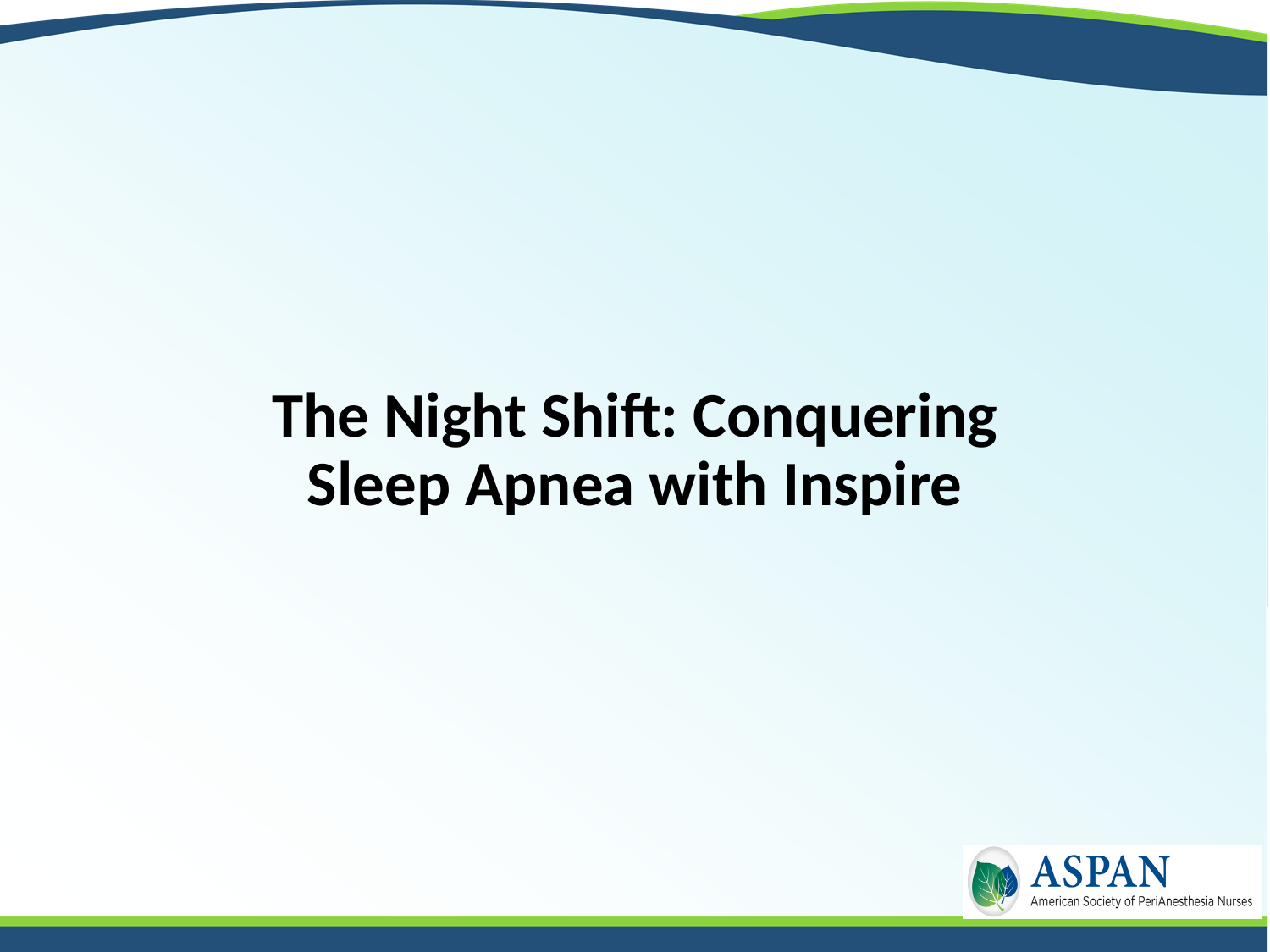

# The Night Shift: Conquering Sleep Apnea with Inspire